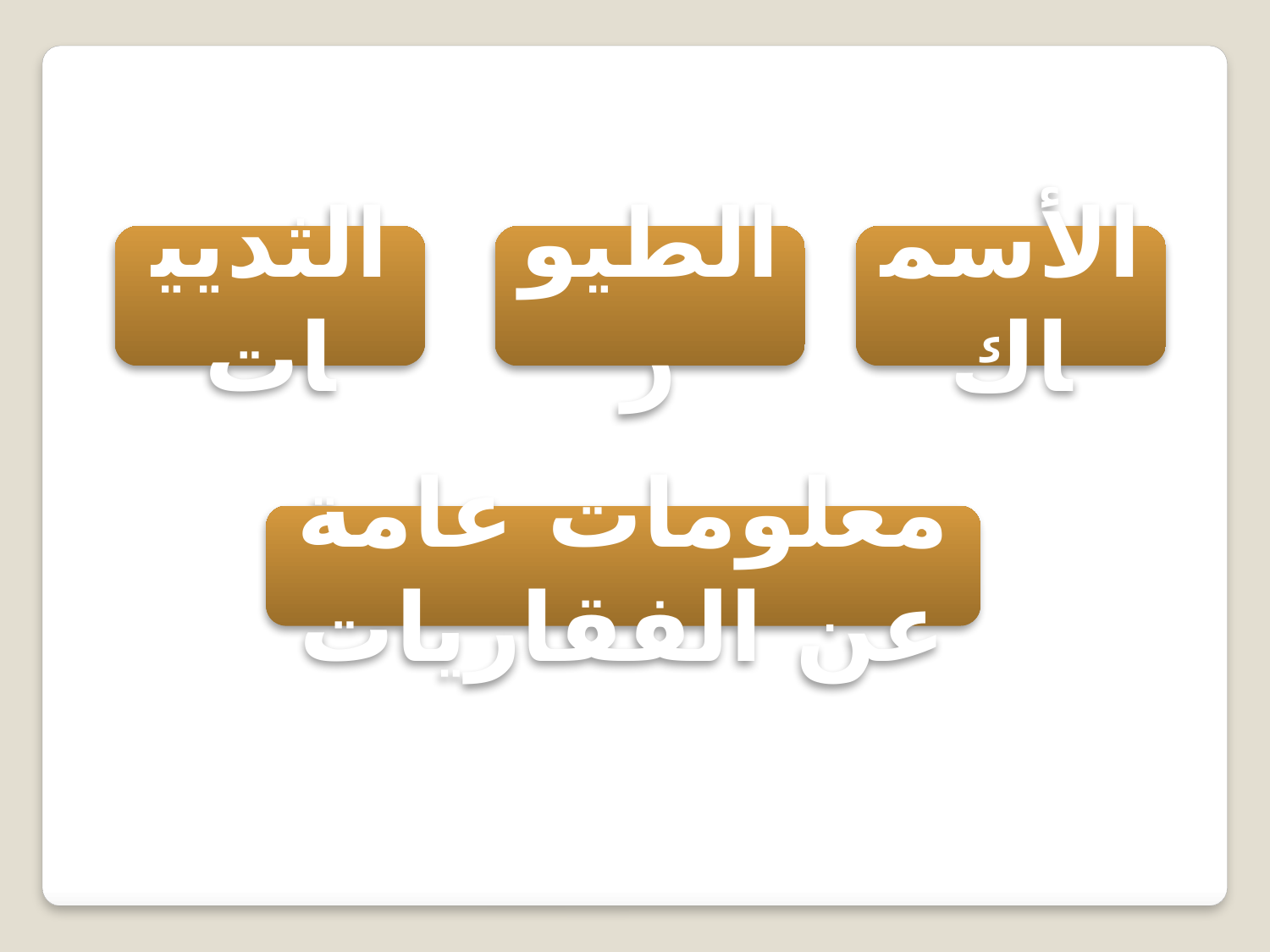

الثدييات
الطيور
الأسماك
معلومات عامة عن الفقاريات